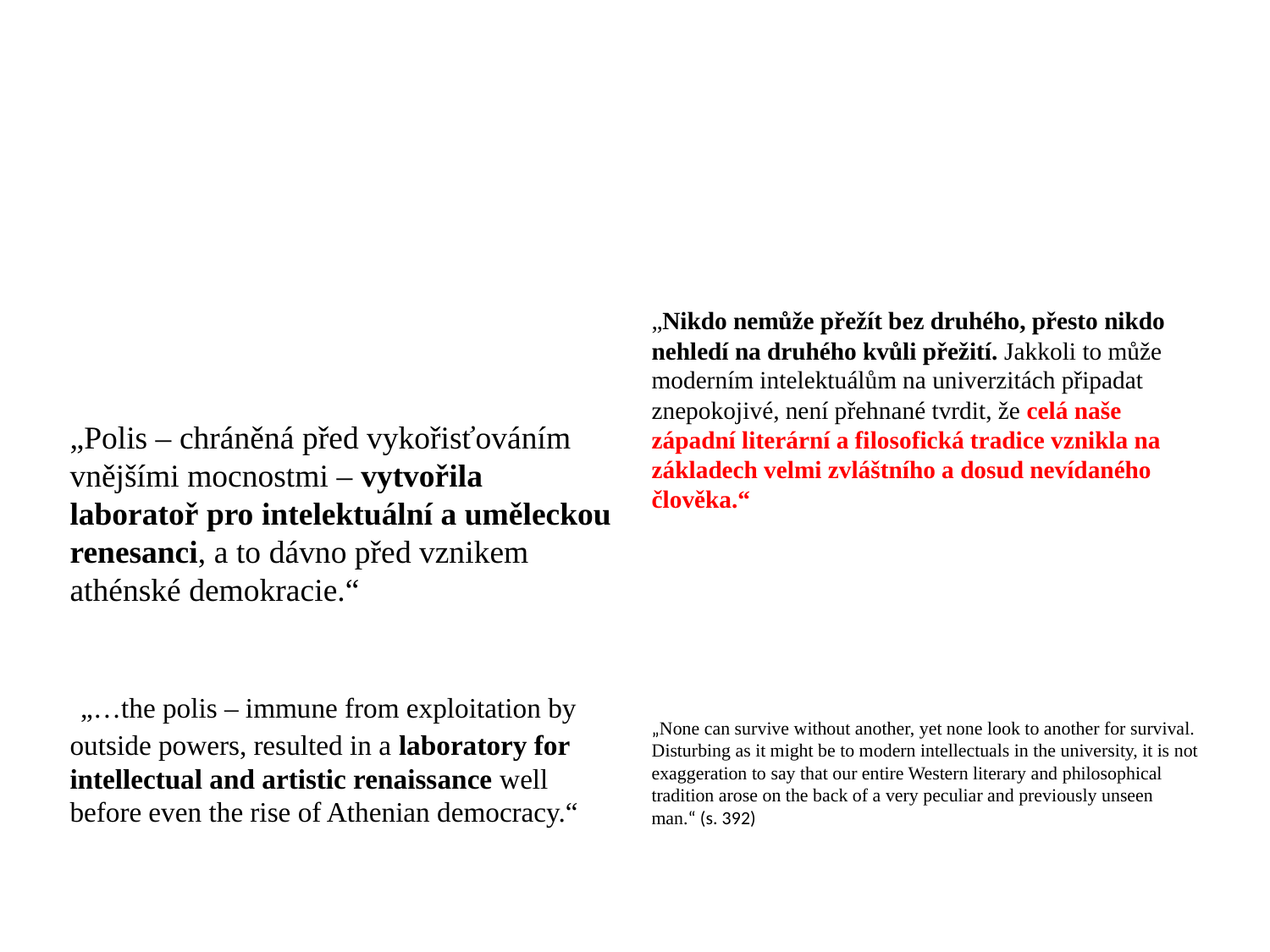

#
„Polis – chráněná před vykořisťováním vnějšími mocnostmi – vytvořila laboratoř pro intelektuální a uměleckou renesanci, a to dávno před vznikem athénské demokracie.“

 „…the polis – immune from exploitation by outside powers, resulted in a laboratory for intellectual and artistic renaissance well before even the rise of Athenian democracy.“

„Nikdo nemůže přežít bez druhého, přesto nikdo nehledí na druhého kvůli přežití. Jakkoli to může moderním intelektuálům na univerzitách připadat znepokojivé, není přehnané tvrdit, že celá naše západní literární a filosofická tradice vznikla na základech velmi zvláštního a dosud nevídaného člověka.“

„None can survive without another, yet none look to another for survival. Disturbing as it might be to modern intellectuals in the university, it is not exaggeration to say that our entire Western literary and philosophical tradition arose on the back of a very peculiar and previously unseen man.“ (s. 392)